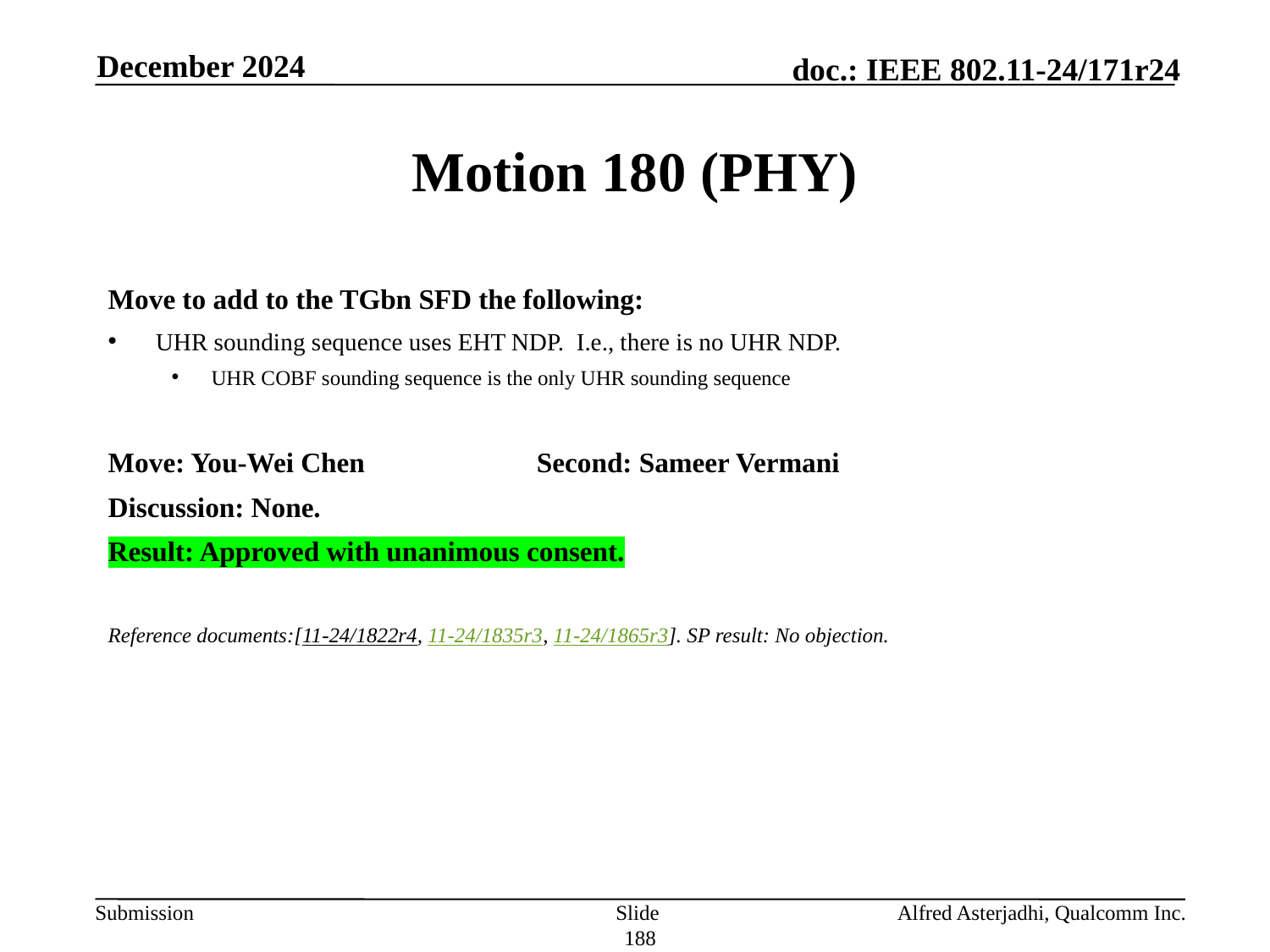

December 2024
# Motion 180 (PHY)
Move to add to the TGbn SFD the following:
UHR sounding sequence uses EHT NDP.  I.e., there is no UHR NDP.
UHR COBF sounding sequence is the only UHR sounding sequence

Move: You-Wei Chen 		Second: Sameer Vermani
Discussion: None.
Result: Approved with unanimous consent.

Reference documents:[11-24/1822r4, 11-24/1835r3, 11-24/1865r3]. SP result: No objection.

Slide 188
Alfred Asterjadhi, Qualcomm Inc.